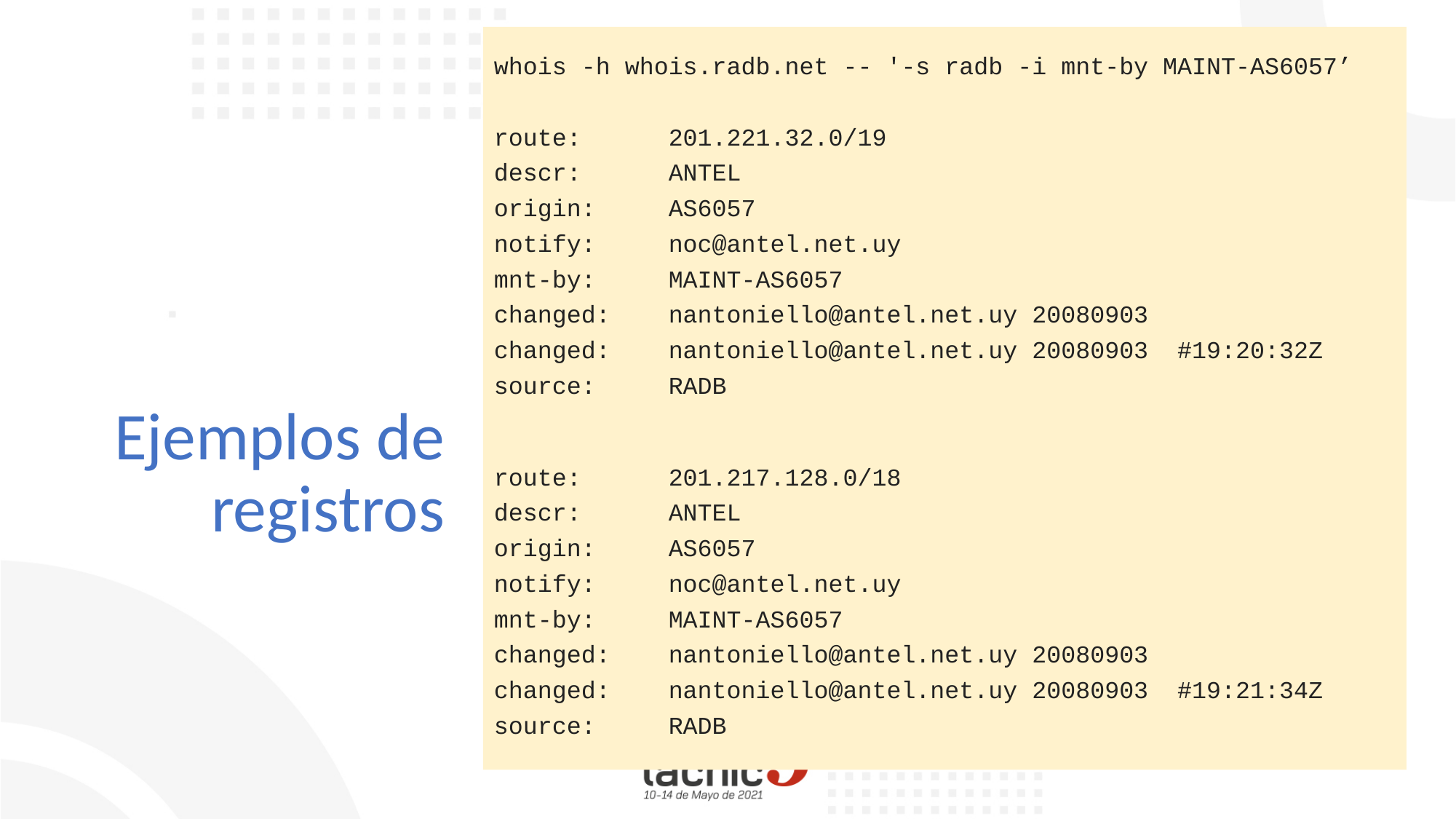

whois -h whois.radb.net -- '-s radb -i mnt-by MAINT-AS6057’

route:      201.221.32.0/19
descr:      ANTEL
origin:     AS6057
notify:     noc@antel.net.uy
mnt-by:     MAINT-AS6057
changed:    nantoniello@antel.net.uy 20080903
changed:    nantoniello@antel.net.uy 20080903  #19:20:32Z
source:     RADB

route:      201.217.128.0/18
descr:      ANTEL
origin:     AS6057
notify:     noc@antel.net.uy
mnt-by:     MAINT-AS6057
changed:    nantoniello@antel.net.uy 20080903
changed:    nantoniello@antel.net.uy 20080903  #19:21:34Z
source:     RADB
# Ejemplos de registros